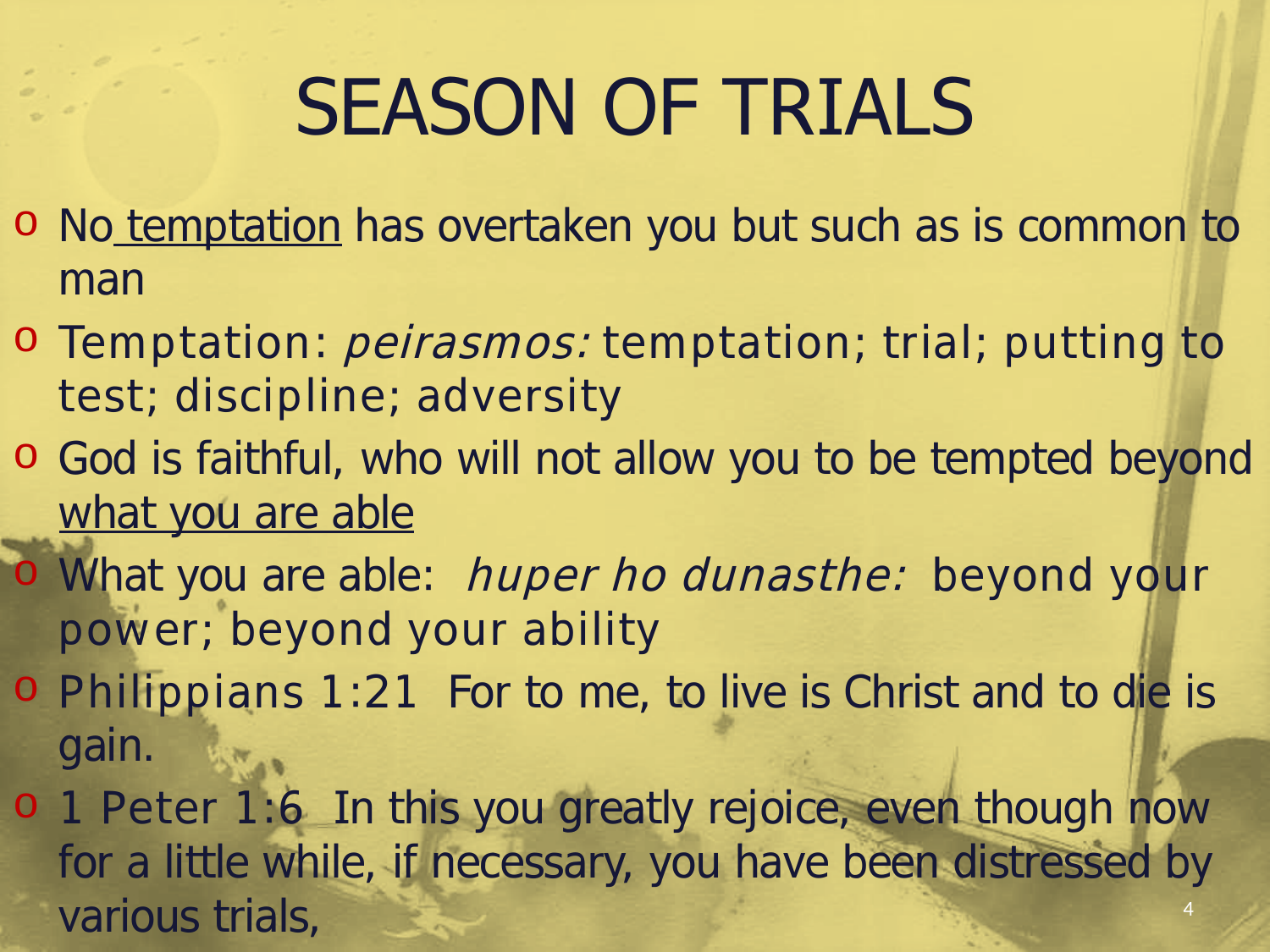

# SEASON OF TRIALS
No temptation has overtaken you but such as is common to man
Temptation: peirasmos: temptation; trial; putting to test; discipline; adversity
God is faithful, who will not allow you to be tempted beyond what you are able
What you are able:  huper ho dunasthe:  beyond your power; beyond your ability
Philippians 1:21  For to me, to live is Christ and to die is gain.
1 Peter 1:6  In this you greatly rejoice, even though now for a little while, if necessary, you have been distressed by various trials,

4